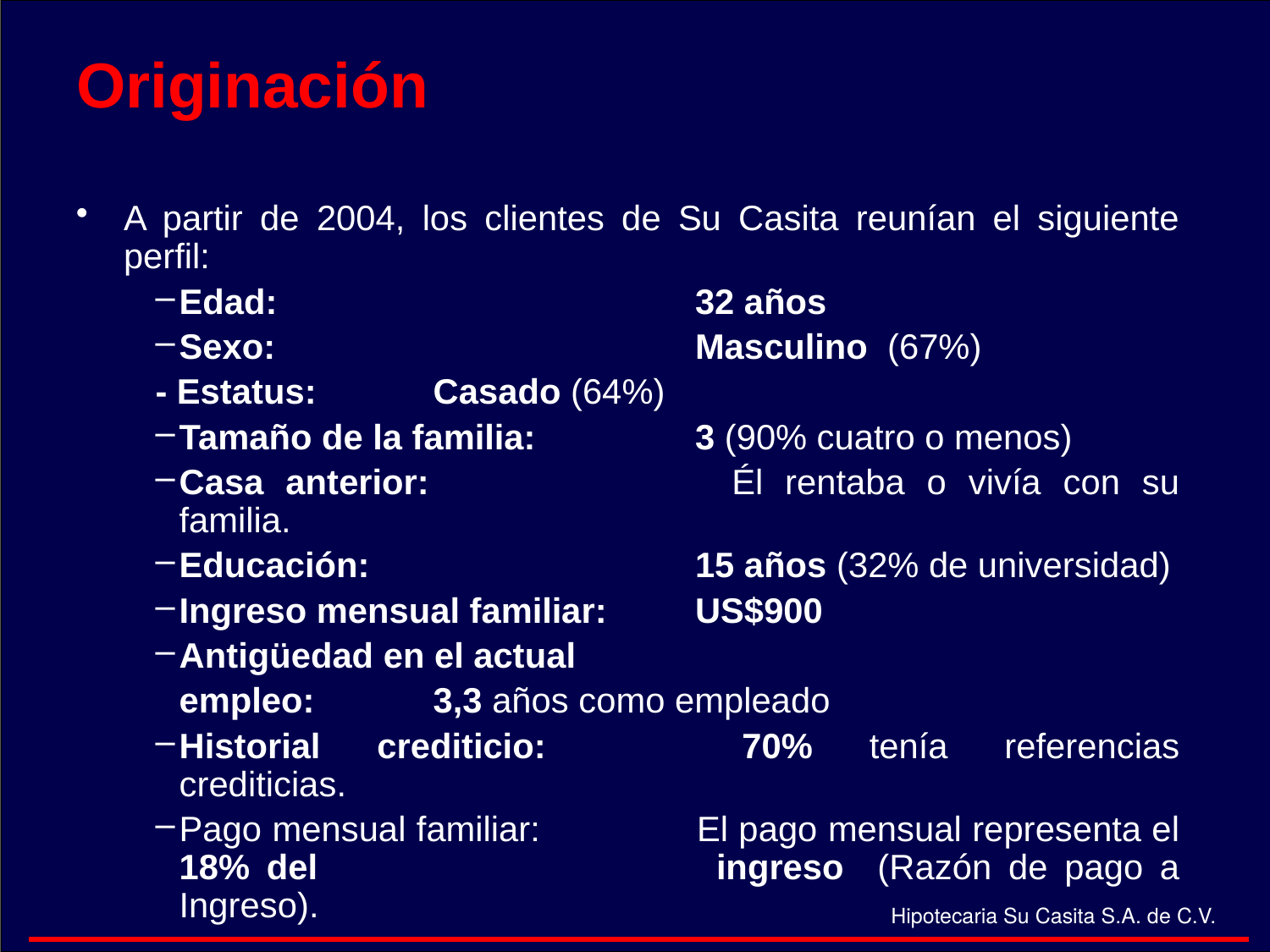

# Originación
A partir de 2004, los clientes de Su Casita reunían el siguiente perfil:
Edad:  	32 años
Sexo:  	Masculino  (67%)
- Estatus:  	Casado (64%)
Tamaño de la familia:  	3 (90% cuatro o menos)
Casa anterior:  	Él rentaba o vivía con su familia.
Educación:  	15 años (32% de universidad)
Ingreso mensual familiar:  	US$900
Antigüedad en el actual
	empleo:  	3,3 años como empleado
Historial crediticio:	70% tenía referencias crediticias.
Pago mensual familiar:	El pago mensual representa el 18% del  	ingreso  (Razón de pago a Ingreso).